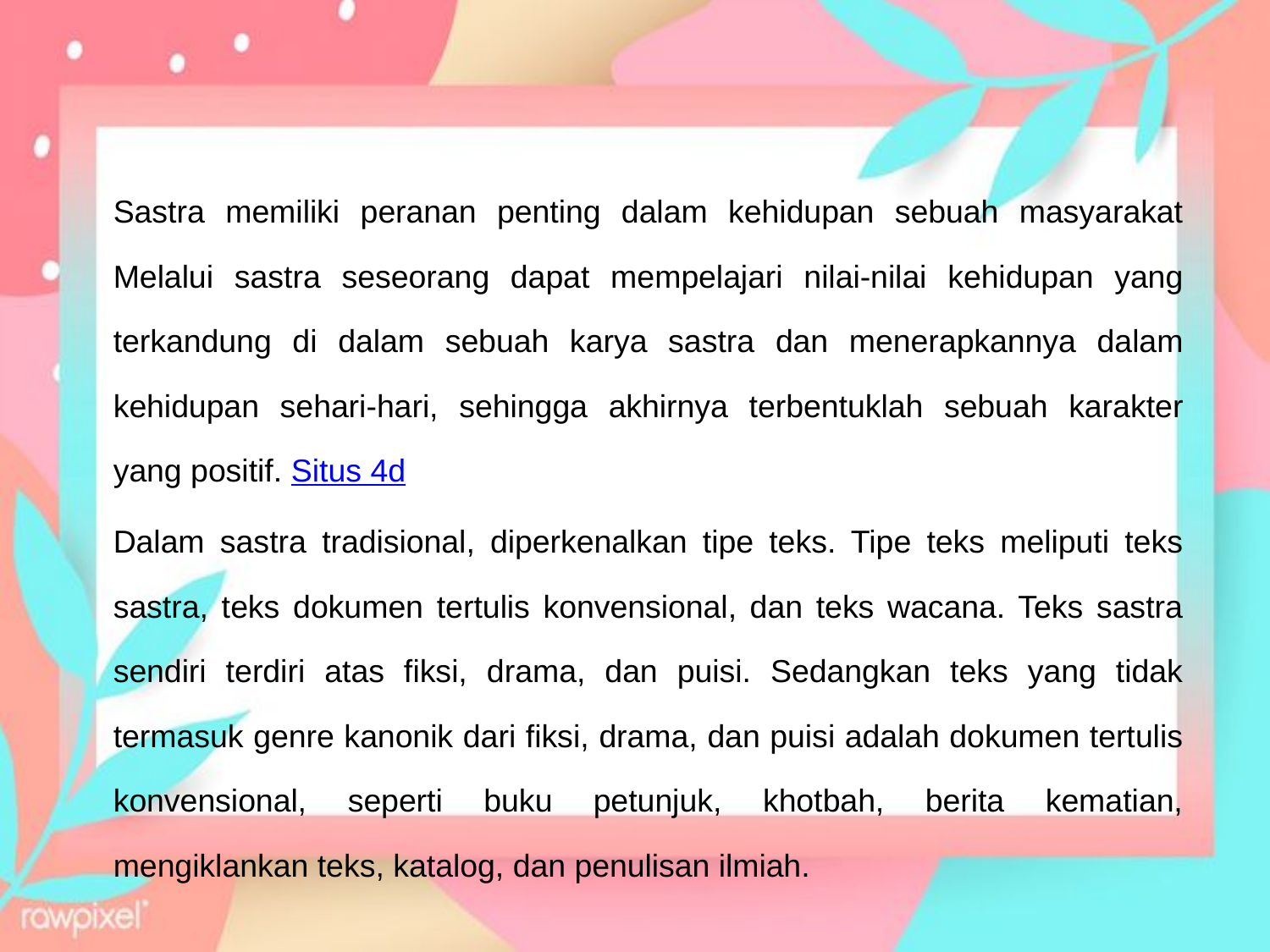

Sastra memiliki peranan penting dalam kehidupan sebuah masyarakat Melalui sastra seseorang dapat mempelajari nilai-nilai kehidupan yang terkandung di dalam sebuah karya sastra dan menerapkannya dalam kehidupan sehari-hari, sehingga akhirnya terbentuklah sebuah karakter yang positif. Situs 4d
	Dalam sastra tradisional, diperkenalkan tipe teks. Tipe teks meliputi teks sastra, teks dokumen tertulis konvensional, dan teks wacana. Teks sastra sendiri terdiri atas fiksi, drama, dan puisi. Sedangkan teks yang tidak termasuk genre kanonik dari fiksi, drama, dan puisi adalah dokumen tertulis konvensional, seperti buku petunjuk, khotbah, berita kematian, mengiklankan teks, katalog, dan penulisan ilmiah.